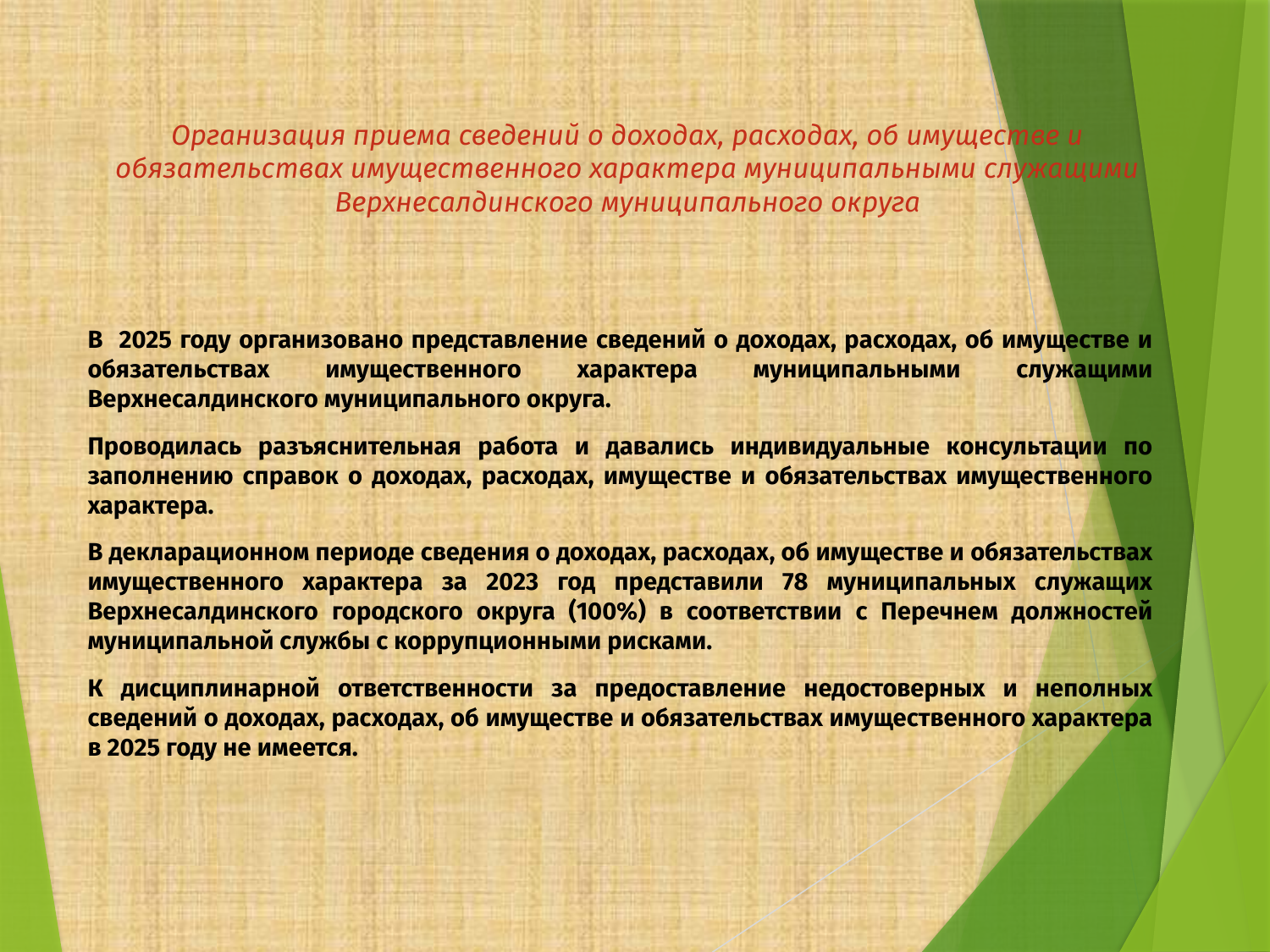

# Организация приема сведений о доходах, расходах, об имуществе и обязательствах имущественного характера муниципальными служащими Верхнесалдинского муниципального округа
В  2025 году организовано представление сведений о доходах, расходах, об имуществе и обязательствах имущественного характера муниципальными служащими Верхнесалдинского муниципального округа.
Проводилась разъяснительная работа и давались индивидуальные консультации по заполнению справок о доходах, расходах, имуществе и обязательствах имущественного характера.
В декларационном периоде сведения о доходах, расходах, об имуществе и обязательствах имущественного характера за 2023 год представили 78 муниципальных служащих Верхнесалдинского городского округа (100%) в соответствии с Перечнем должностей муниципальной службы с коррупционными рисками.
К дисциплинарной ответственности за предоставление недостоверных и неполных сведений о доходах, расходах, об имуществе и обязательствах имущественного характера в 2025 году не имеется.